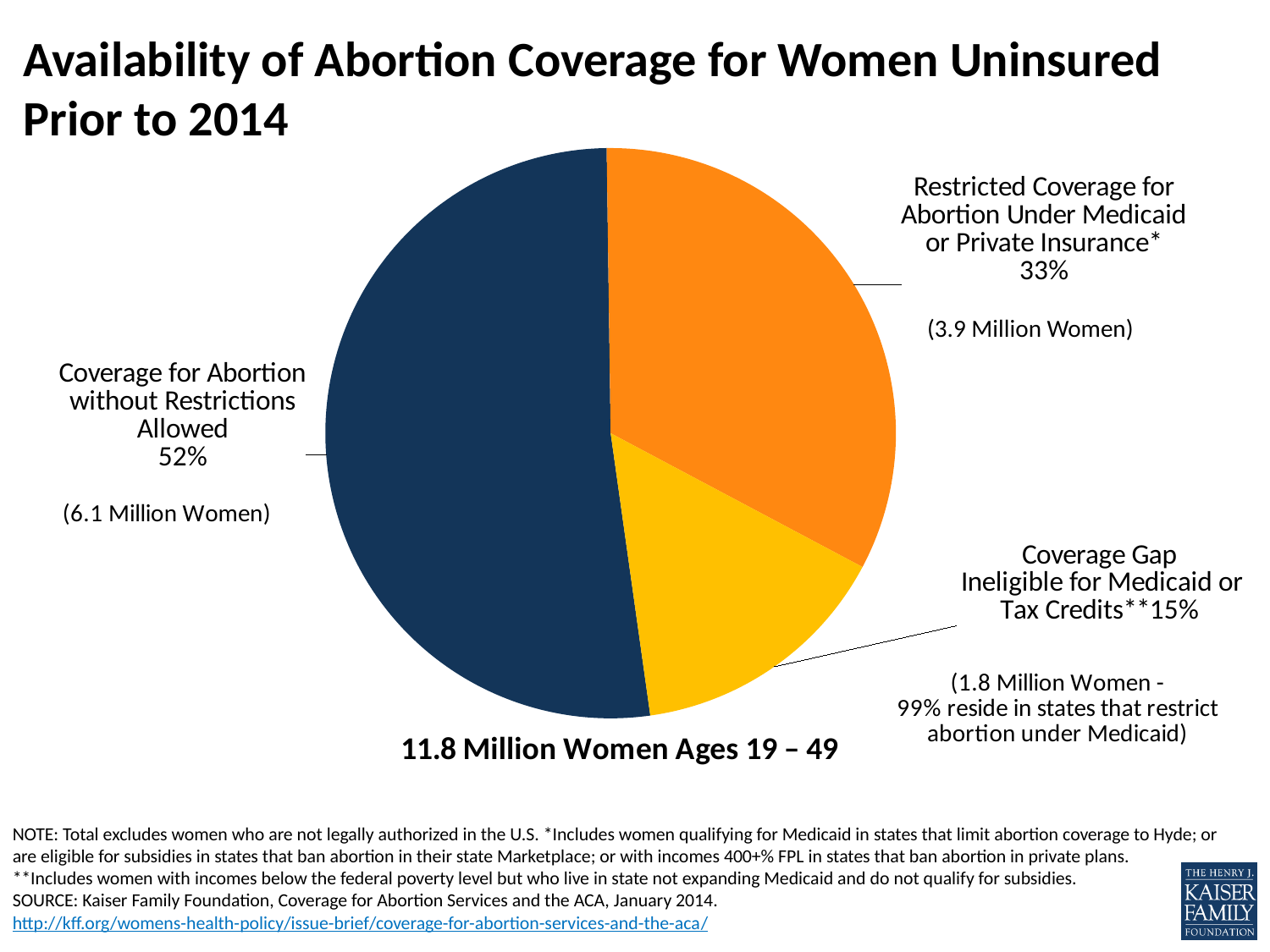

# Availability of Abortion Coverage for Women Uninsured Prior to 2014

### Chart

| Category | 11.8 Million Uninsured |
|---|---|
| Access to Abortion | 0.52 |
| No Access to Abortion Coverage | 0.3300000000000001 |
| No Access to Coverage  | 0.15000000000000005 |
(3.9 Million Women)

NOTE: Total excludes women who are not legally authorized in the U.S. *Includes women qualifying for Medicaid in states that limit abortion coverage to Hyde; or are eligible for subsidies in states that ban abortion in their state Marketplace; or with incomes 400+% FPL in states that ban abortion in private plans.
**Includes women with incomes below the federal poverty level but who live in state not expanding Medicaid and do not qualify for subsidies.
SOURCE: Kaiser Family Foundation, Coverage for Abortion Services and the ACA, January 2014.
http://kff.org/womens-health-policy/issue-brief/coverage-for-abortion-services-and-the-aca/